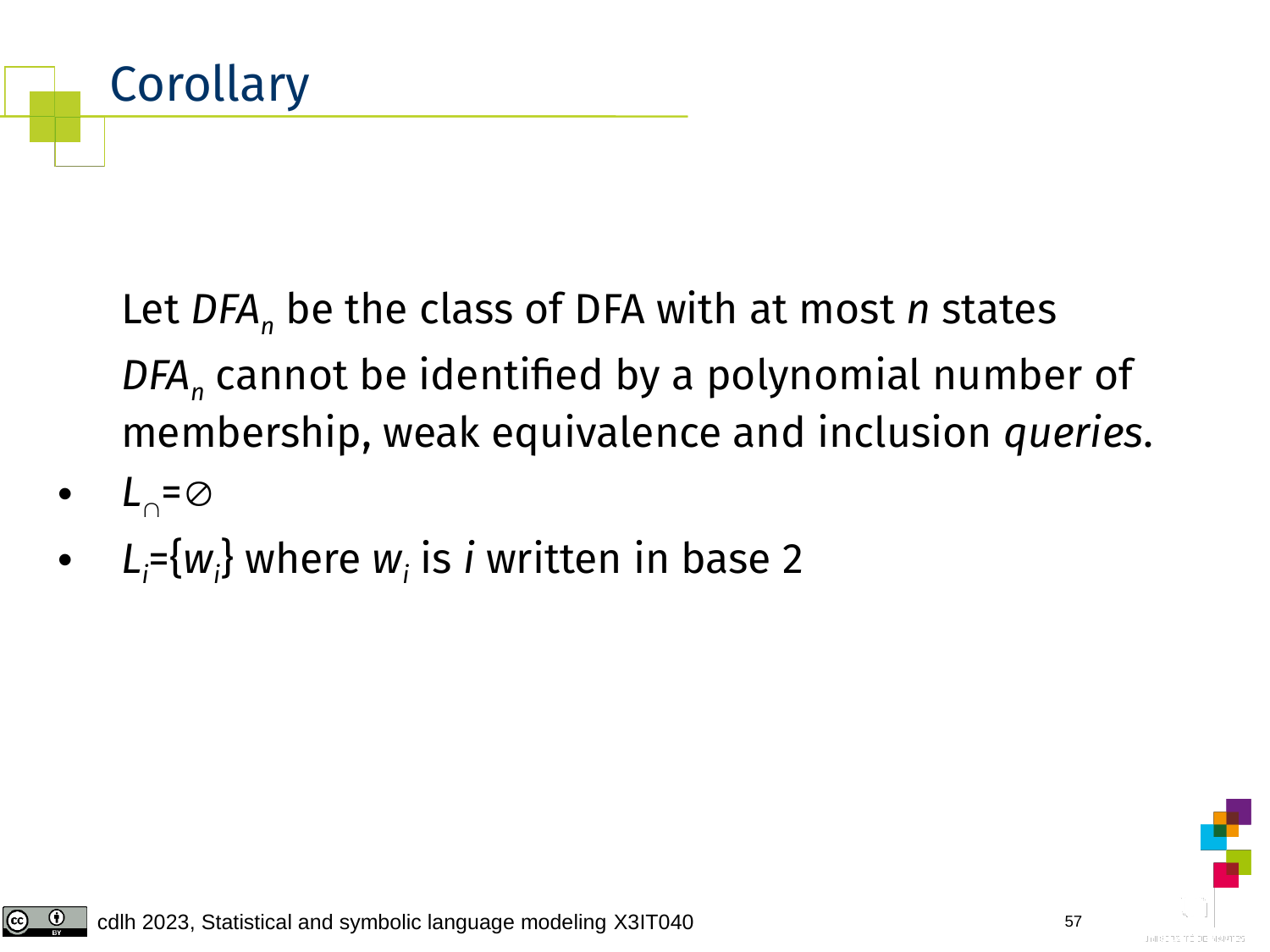

# Corollary
	Let DFAn be the class of DFA with at most n states
	DFAn cannot be identified by a polynomial number of membership, weak equivalence and inclusion queries.
L∩=∅
Li={wi} where wi is i written in base 2
57